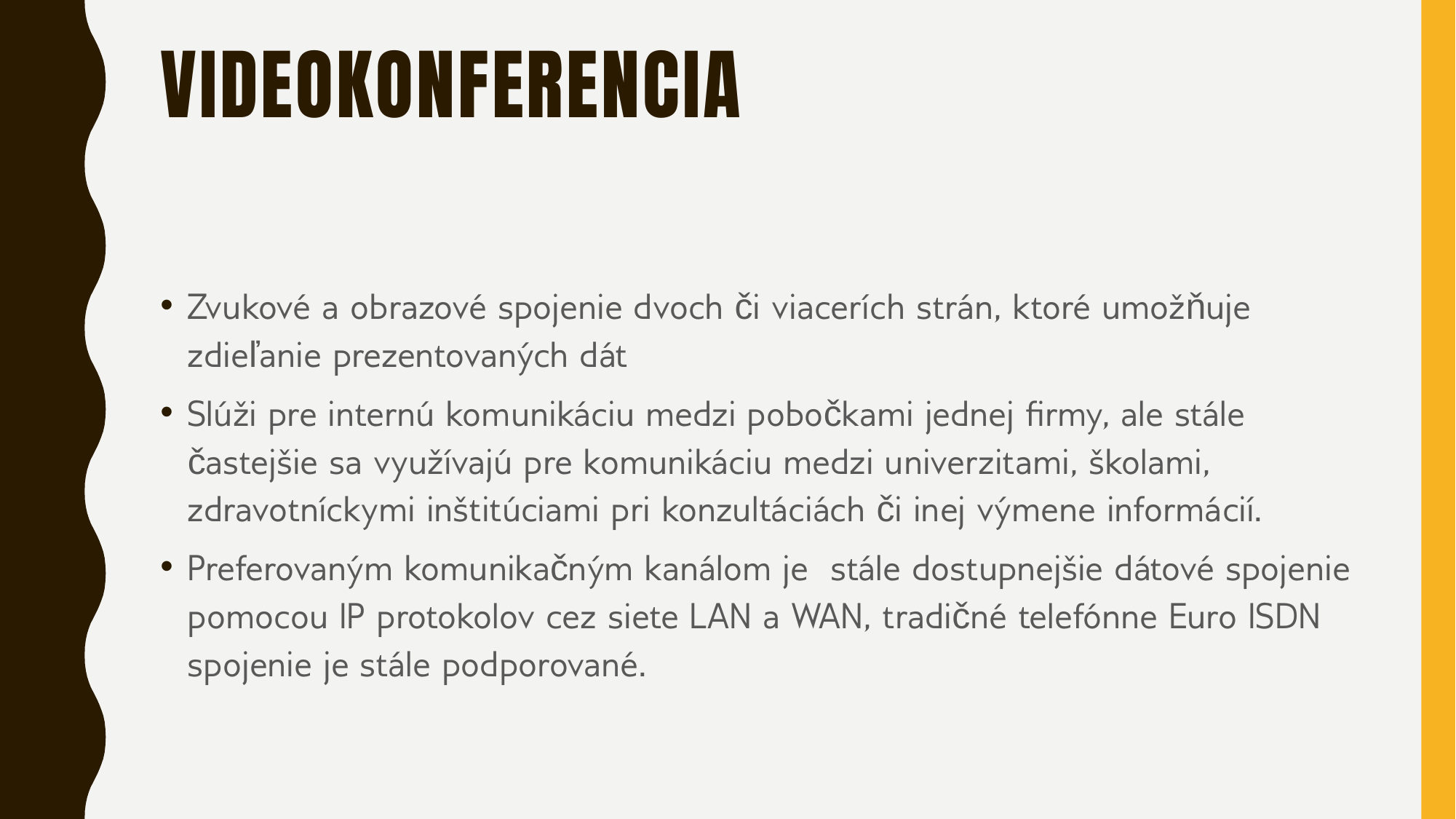

# Videokonferencia
Zvukové a obrazové spojenie dvoch či viacerích strán, ktoré umožňuje zdieľanie prezentovaných dát
Slúži pre internú komunikáciu medzi pobočkami jednej firmy, ale stále častejšie sa využívajú pre komunikáciu medzi univerzitami, školami, zdravotníckymi inštitúciami pri konzultáciách či inej výmene informácií.
Preferovaným komunikačným kanálom je  stále dostupnejšie dátové spojenie pomocou IP protokolov cez siete LAN a WAN, tradičné telefónne Euro ISDN spojenie je stále podporované.